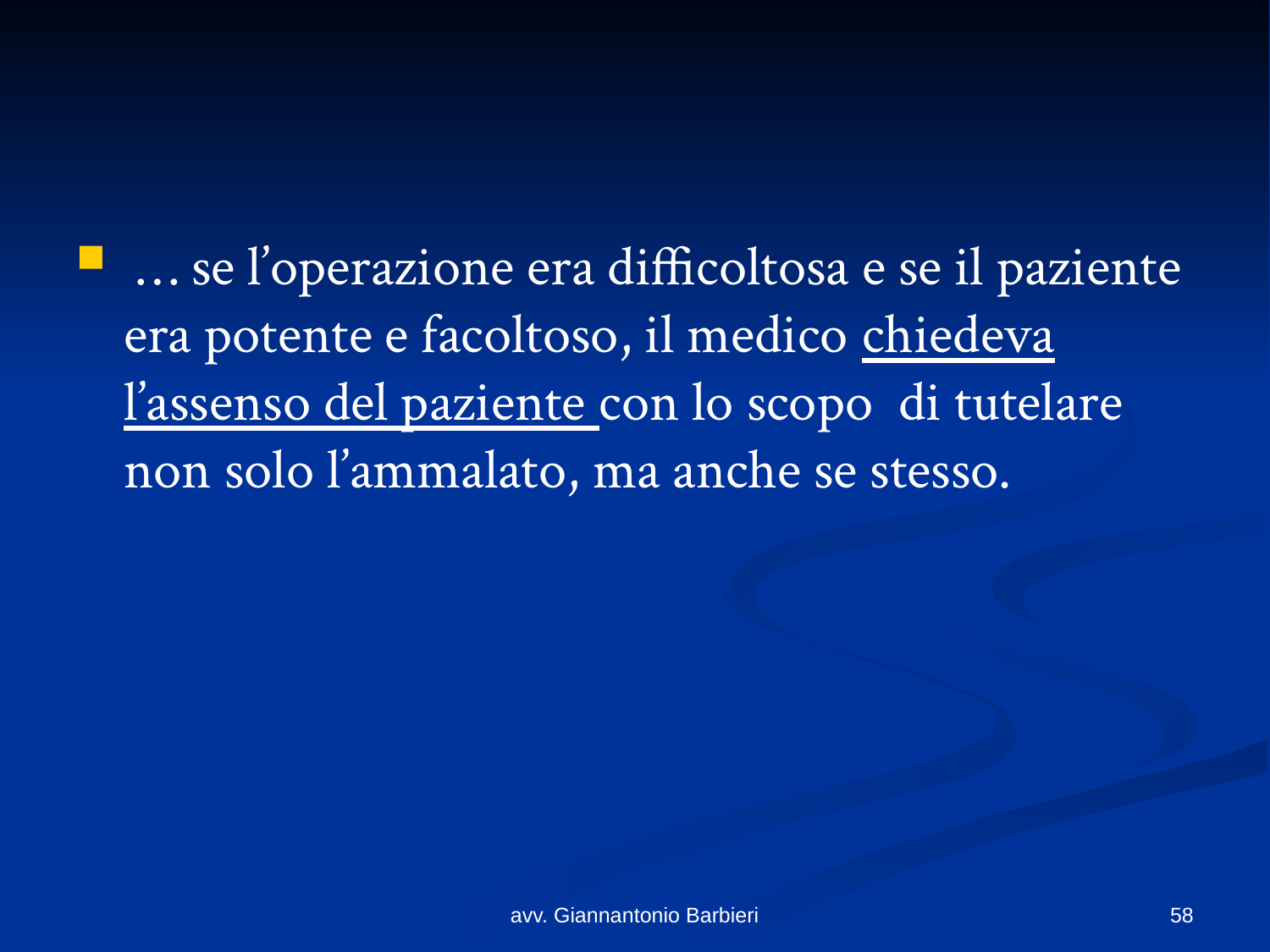

#
 … se l’operazione era difficoltosa e se il paziente era potente e facoltoso, il medico chiedeva l’assenso del paziente con lo scopo  di tutelare non solo l’ammalato, ma anche se stesso.
avv. Giannantonio Barbieri
58